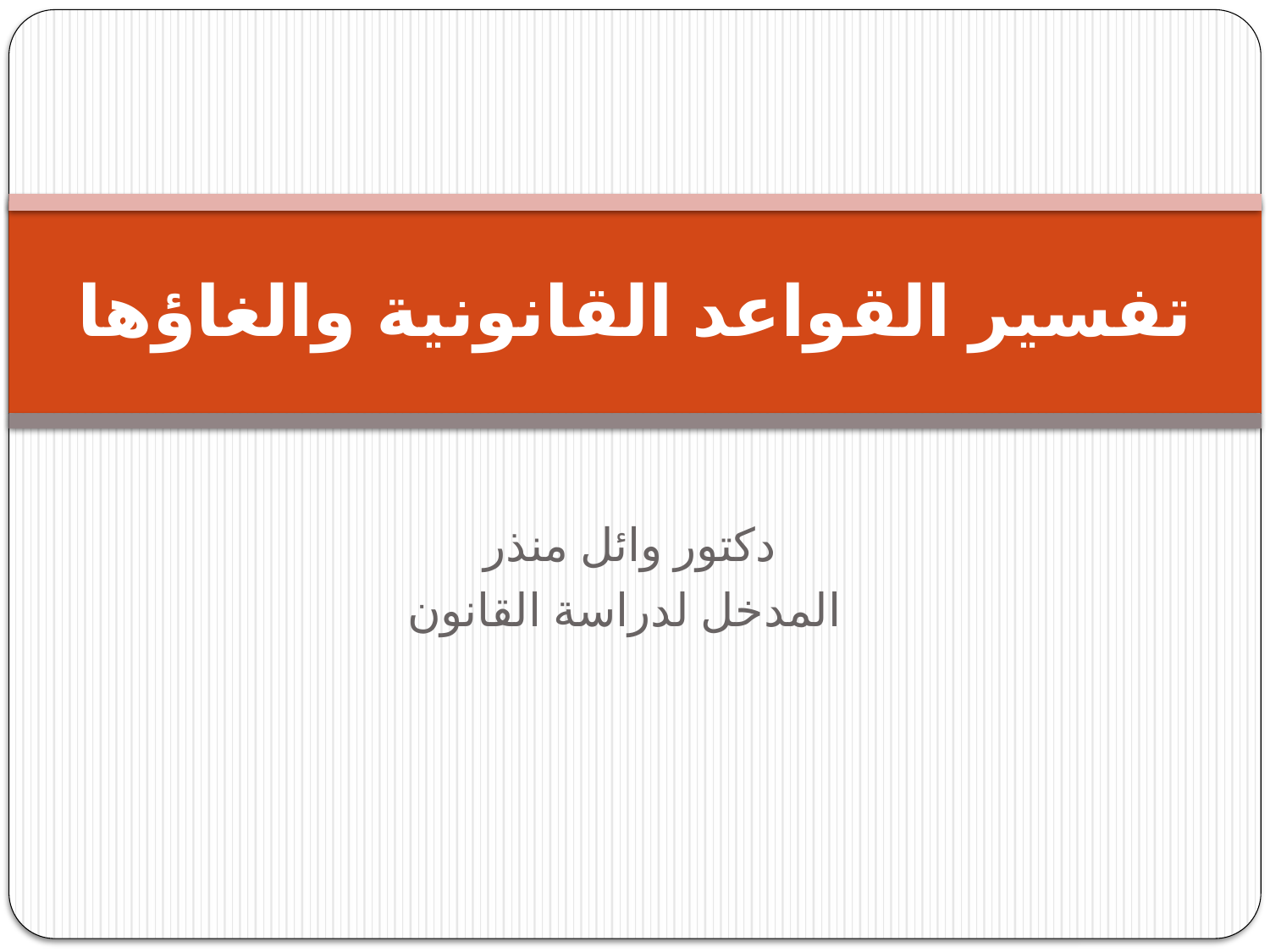

# تفسير القواعد القانونية والغاؤها

دكتور وائل منذر
المدخل لدراسة القانون